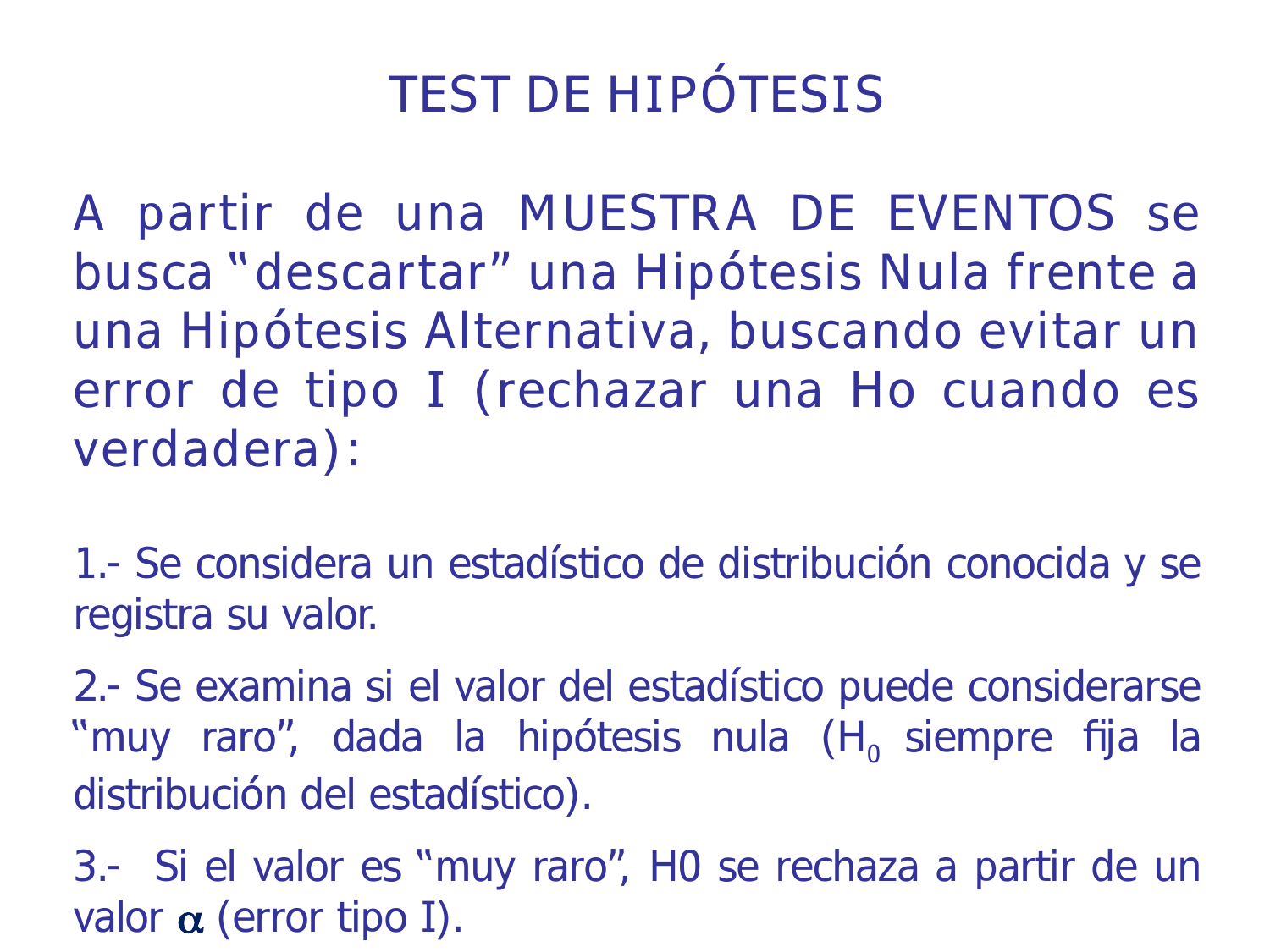

TEST DE HIPÓTESIS

A partir de una MUESTRA DE EVENTOS se busca “descartar” una Hipótesis Nula frente a una Hipótesis Alternativa, buscando evitar un error de tipo I (rechazar una Ho cuando es verdadera):

1.- Se considera un estadístico de distribución conocida y se registra su valor.
2.- Se examina si el valor del estadístico puede considerarse “muy raro”, dada la hipótesis nula (H0 siempre fija la distribución del estadístico).
3.-  Si el valor es “muy raro”, H0 se rechaza a partir de un valor α (error tipo I).